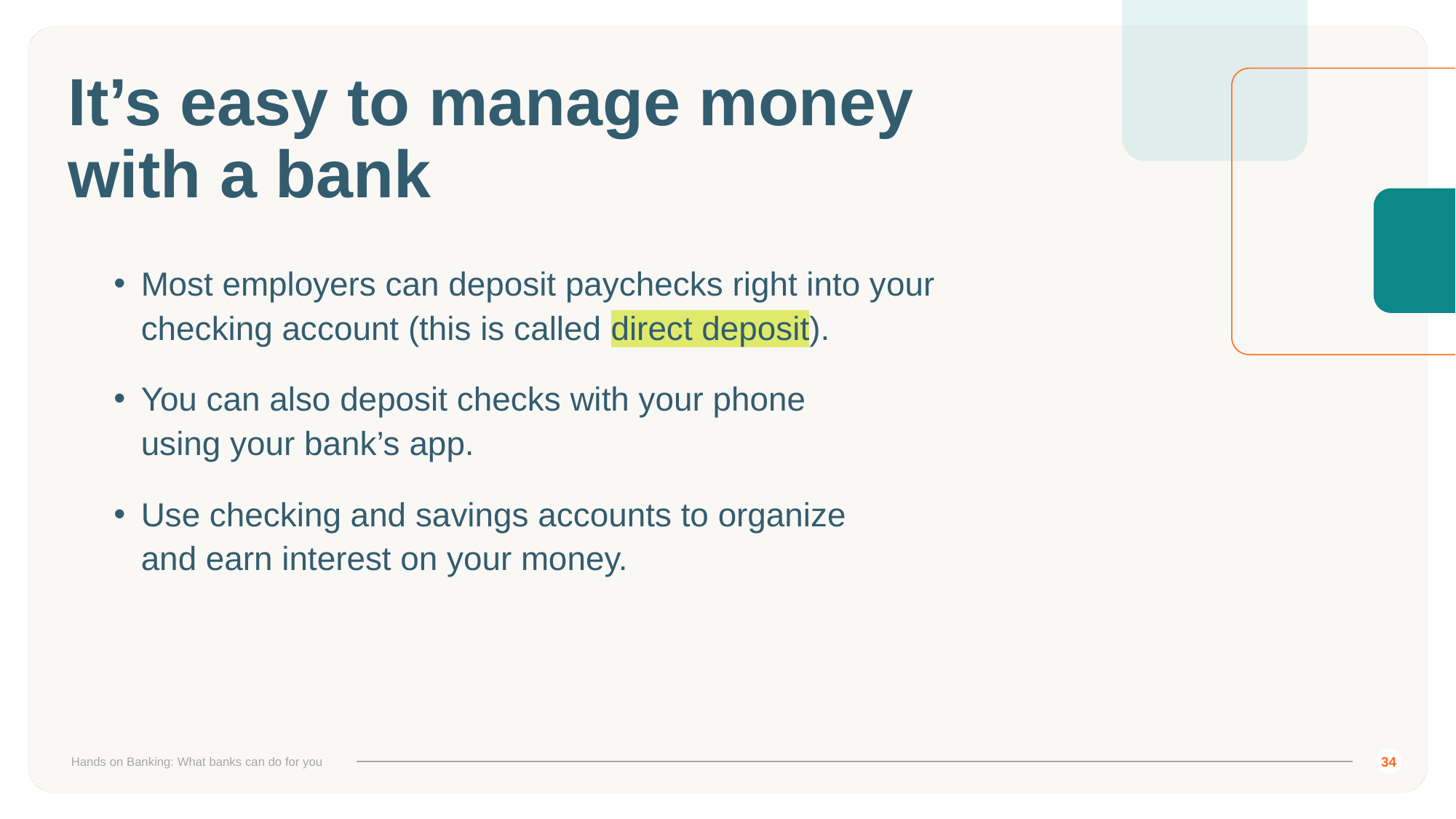

# It’s easy to manage money with a bank
Most employers can deposit paychecks right into your checking account (this is called direct deposit).
You can also deposit checks with your phone
using your bank’s app.
Use checking and savings accounts to organize
and earn interest on your money.